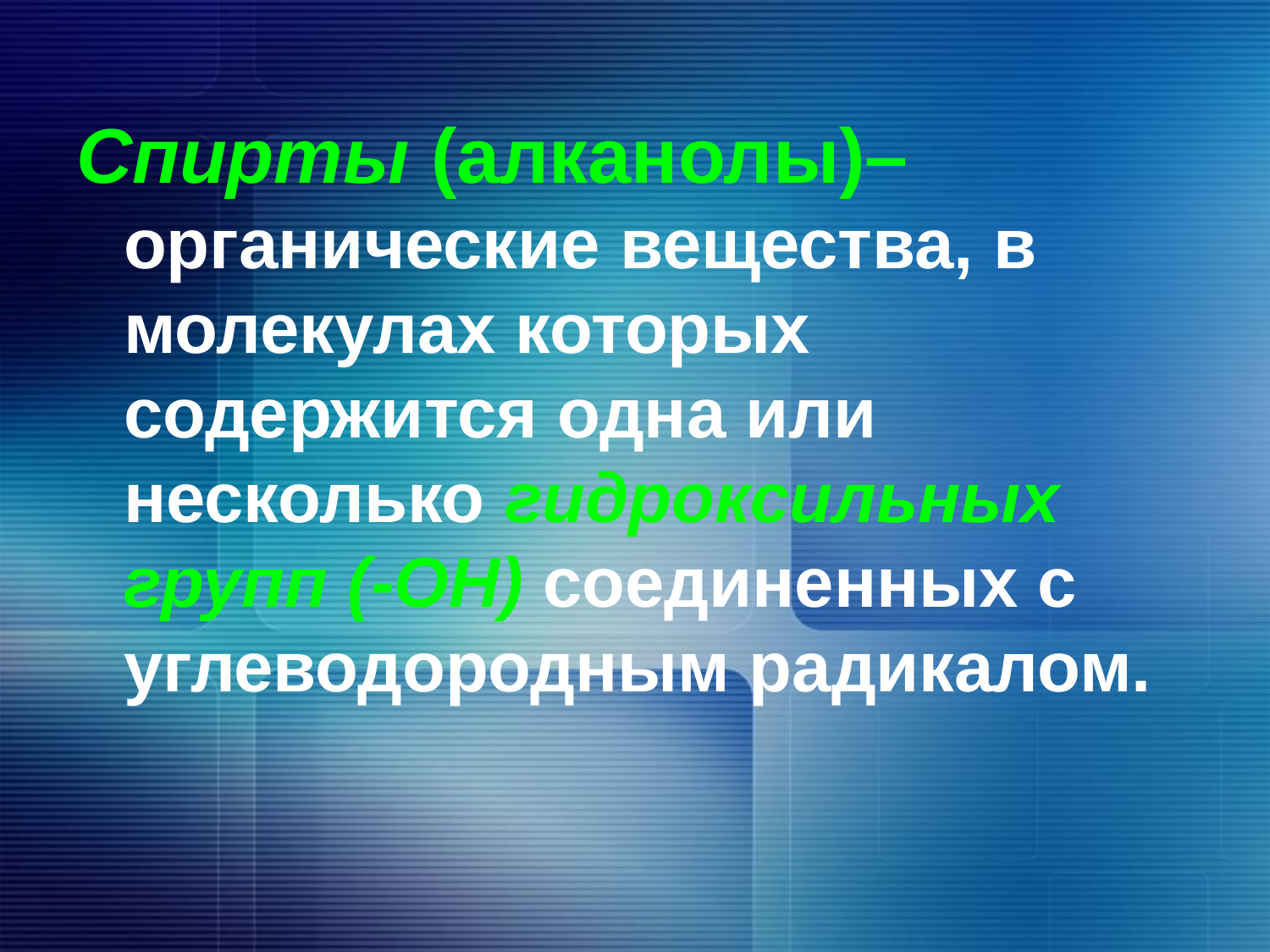

Спирты (алканолы)– органические вещества, в молекулах которых содержится одна или несколько гидроксильных групп (-ОН) соединенных с углеводородным радикалом.